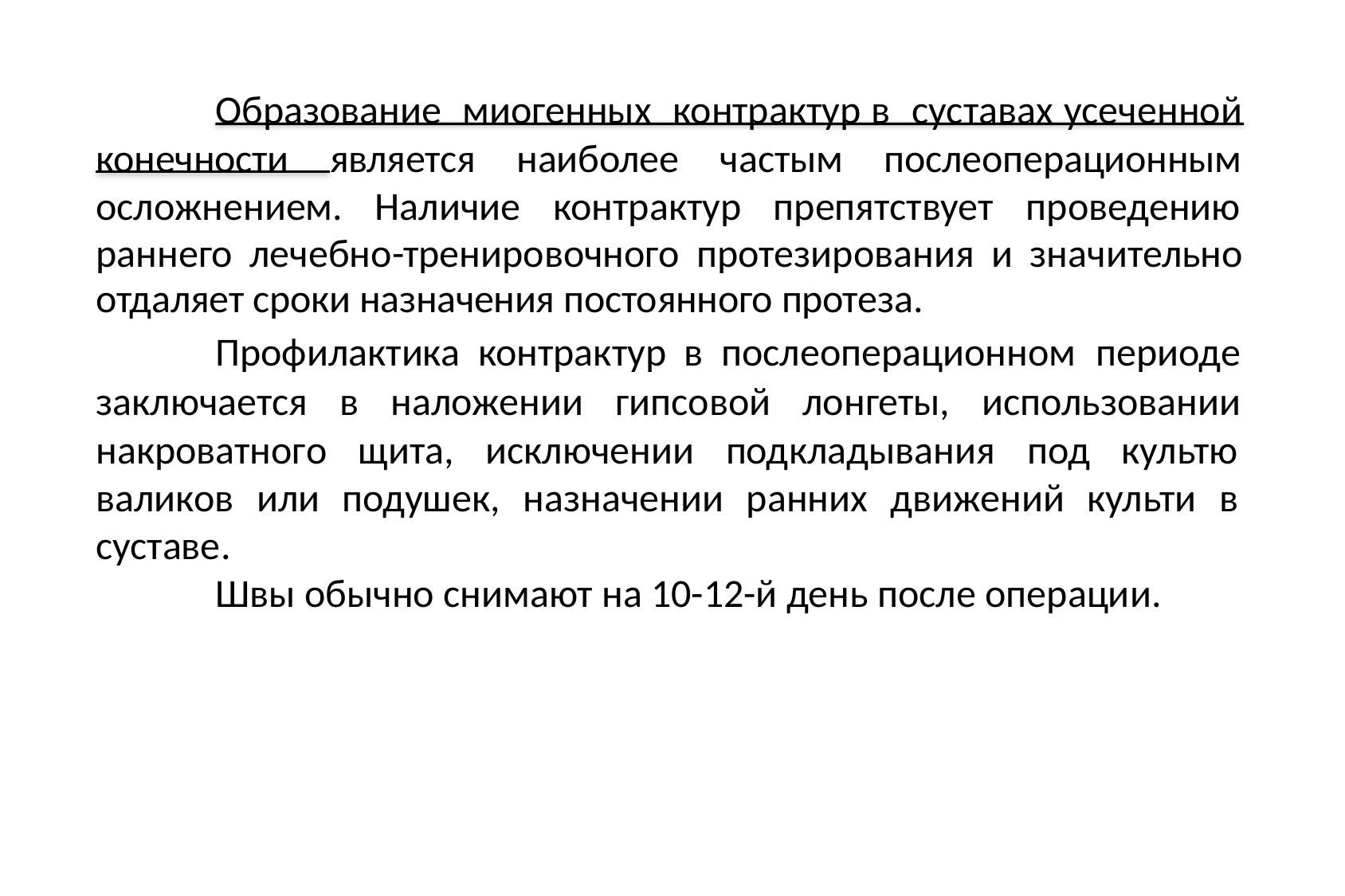

Образование  миогенных  контрактур в  суставах усеченной

конечности	является	наиболее	частым	послеоперационным

осложнением.   Наличие   контрактур   препятствует   проведению
раннего  лечебно-тренировочного  протезирования  и  значительно отдаляет сроки назначения постоянного протеза.
Профилактика  контрактур  в  послеоперационном  периоде
заключается   в   наложении   гипсовой   лонгеты,   использовании
накpoватногo   щита,   исключении   подкладывания   под   культю
валиков  или  подушек,  назначении  ранних  движений  культи  в
суставе.
Швы обычно снимают на 10-12-й день после операции.